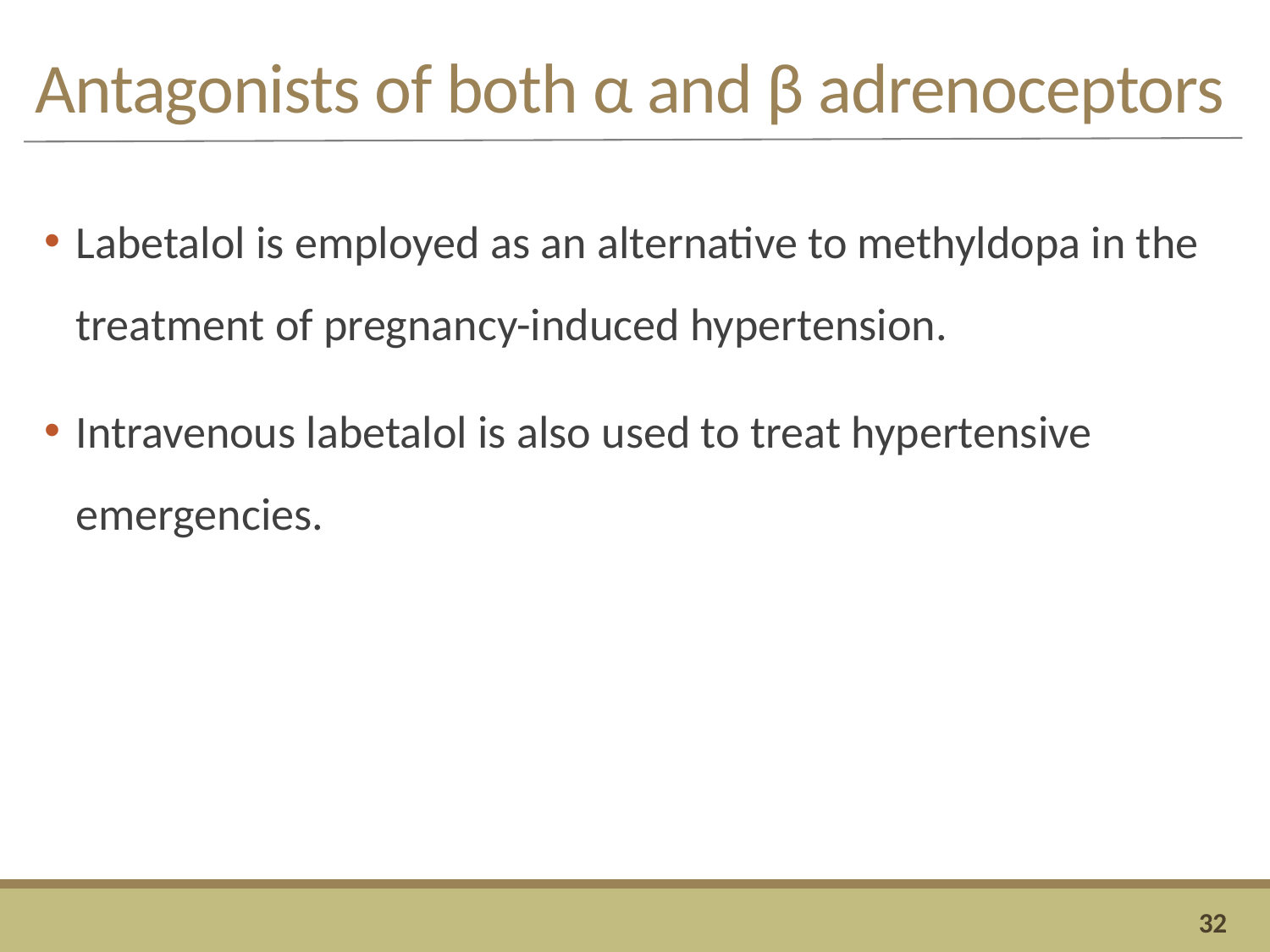

# Antagonists of both α and β adrenoceptors
Labetalol is employed as an alternative to methyldopa in the treatment of pregnancy-induced hypertension.
Intravenous labetalol is also used to treat hypertensive emergencies.
32